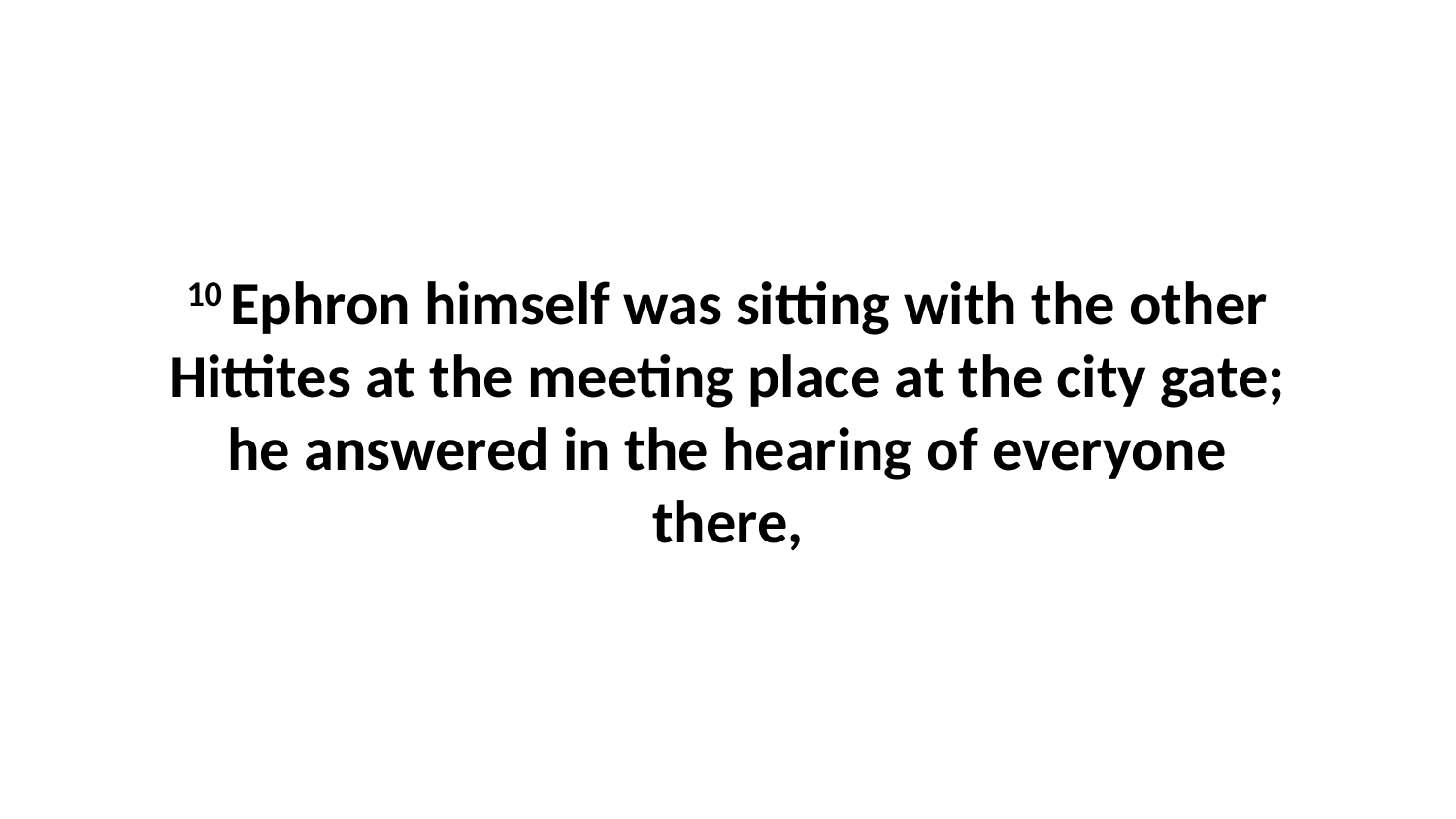

10 Ephron himself was sitting with the other Hittites at the meeting place at the city gate; he answered in the hearing of everyone there,